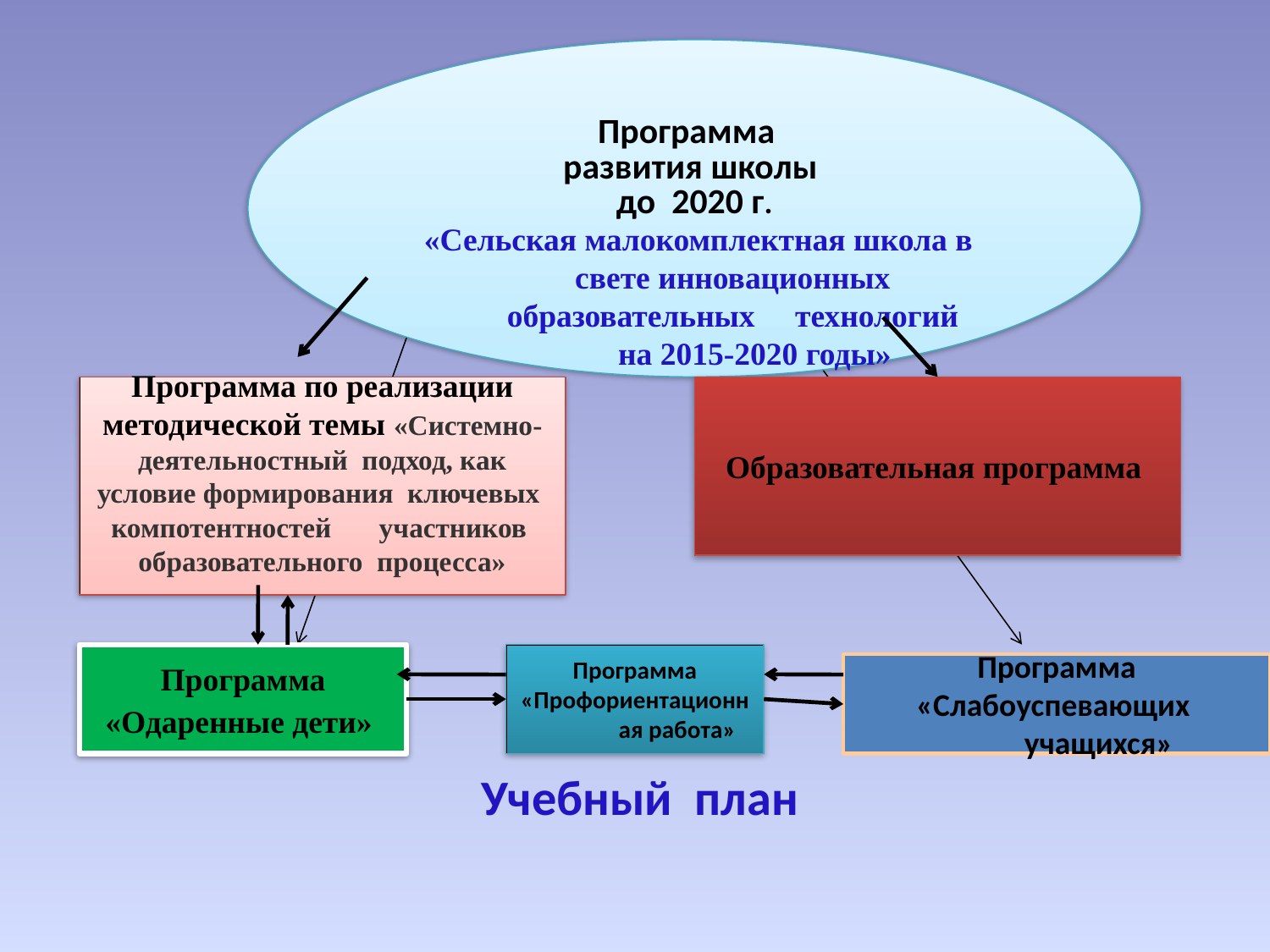

Программа
развития школы
до  2020 г.
 «Сельская малокомплектная школа в свете инновационных  образовательных     технологий
               на 2015-2020 годы»
Программа по реализации методической темы «Системно-деятельностный  подход, как условие формирования  ключевых  компотентностей	  участников  образовательного  процесса»

Образовательная программа
Программа
«Одаренные дети»
Программа
«Профориентационная работа»
Программа
«Слабоуспевающих  учащихся»
# Учебный  план